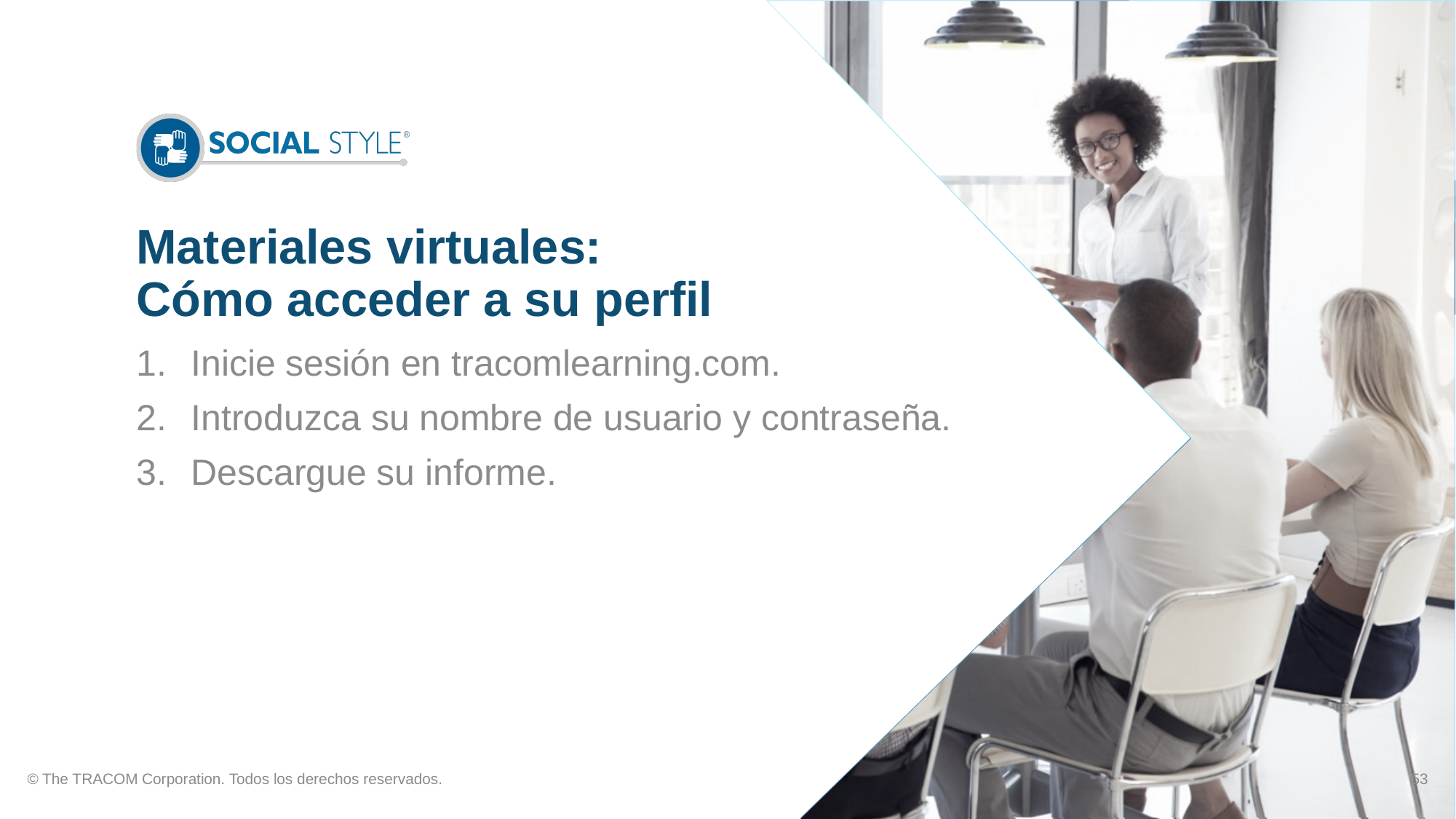

# Materiales virtuales: Cómo acceder a su perfil
Inicie sesión en tracomlearning.com.
Introduzca su nombre de usuario y contraseña.
Descargue su informe.
© The TRACOM Corporation. Todos los derechos reservados.
53